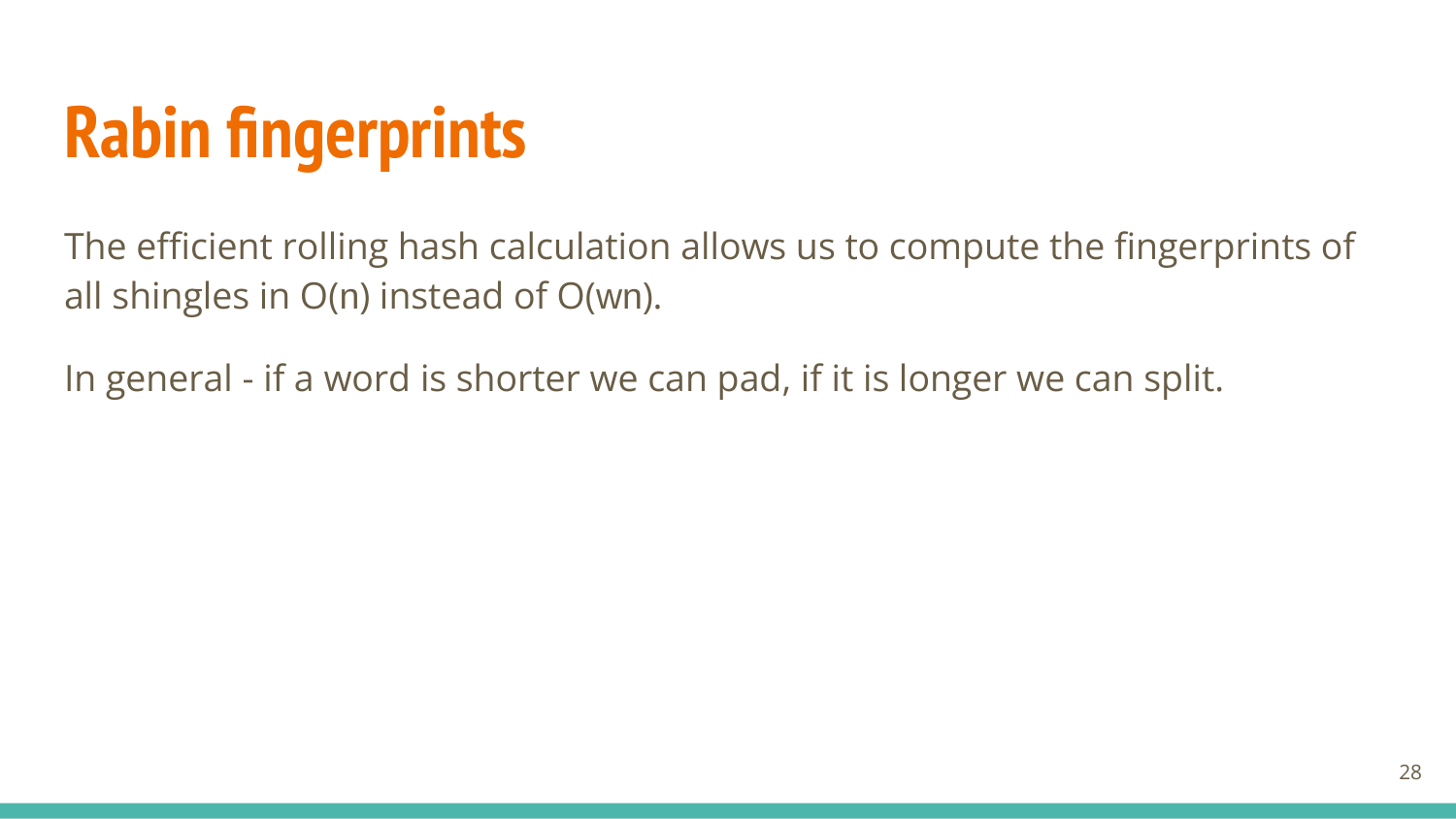

# Rabin fingerprints

The efficient rolling hash calculation allows us to compute the fingerprints of all shingles in O(n) instead of O(wn).
In general - if a word is shorter we can pad, if it is longer we can split.
28